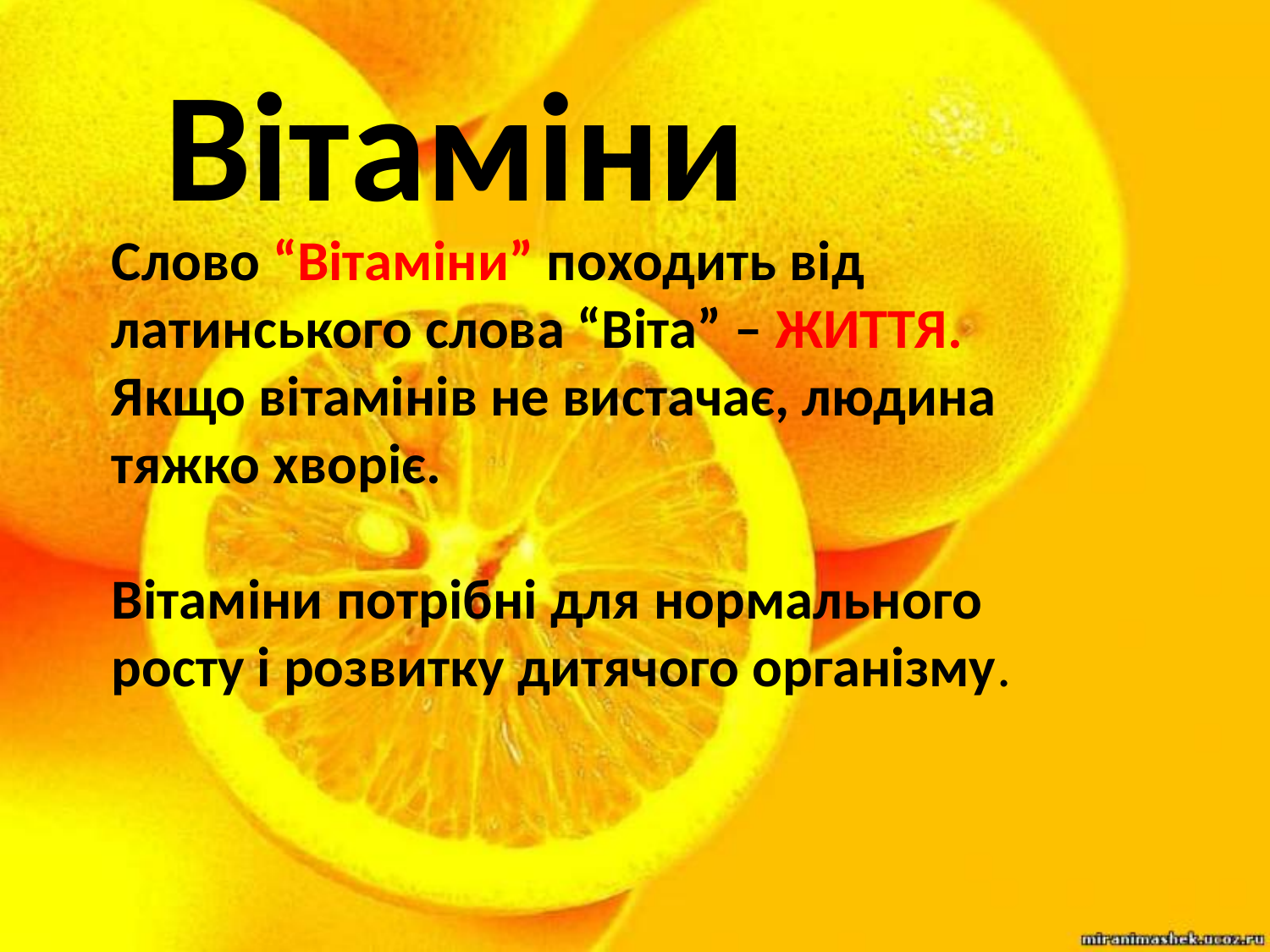

Вітаміни
Слово “Вітаміни” походить від латинського слова “Віта” – ЖИТТЯ.
Якщо вітамінів не вистачає, людина тяжко хворіє.

Вітаміни потрібні для нормального росту і розвитку дитячого організму.